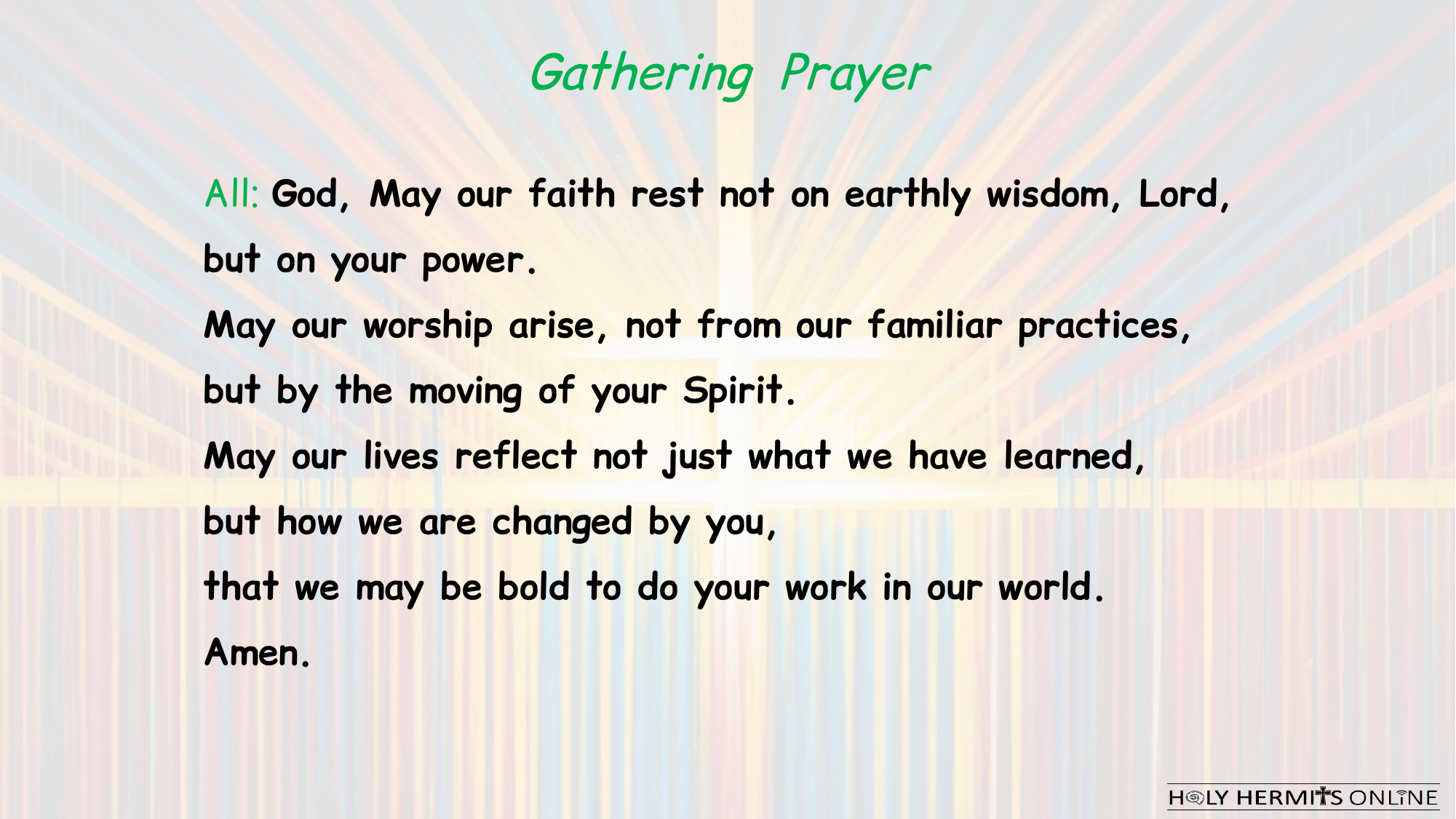

Gathering  Prayer
All: God, May our faith rest not on earthly wisdom, Lord,
but on your power.
May our worship arise, not from our familiar practices,
but by the moving of your Spirit.
May our lives reflect not just what we have learned,
but how we are changed by you,
that we may be bold to do your work in our world.
Amen.